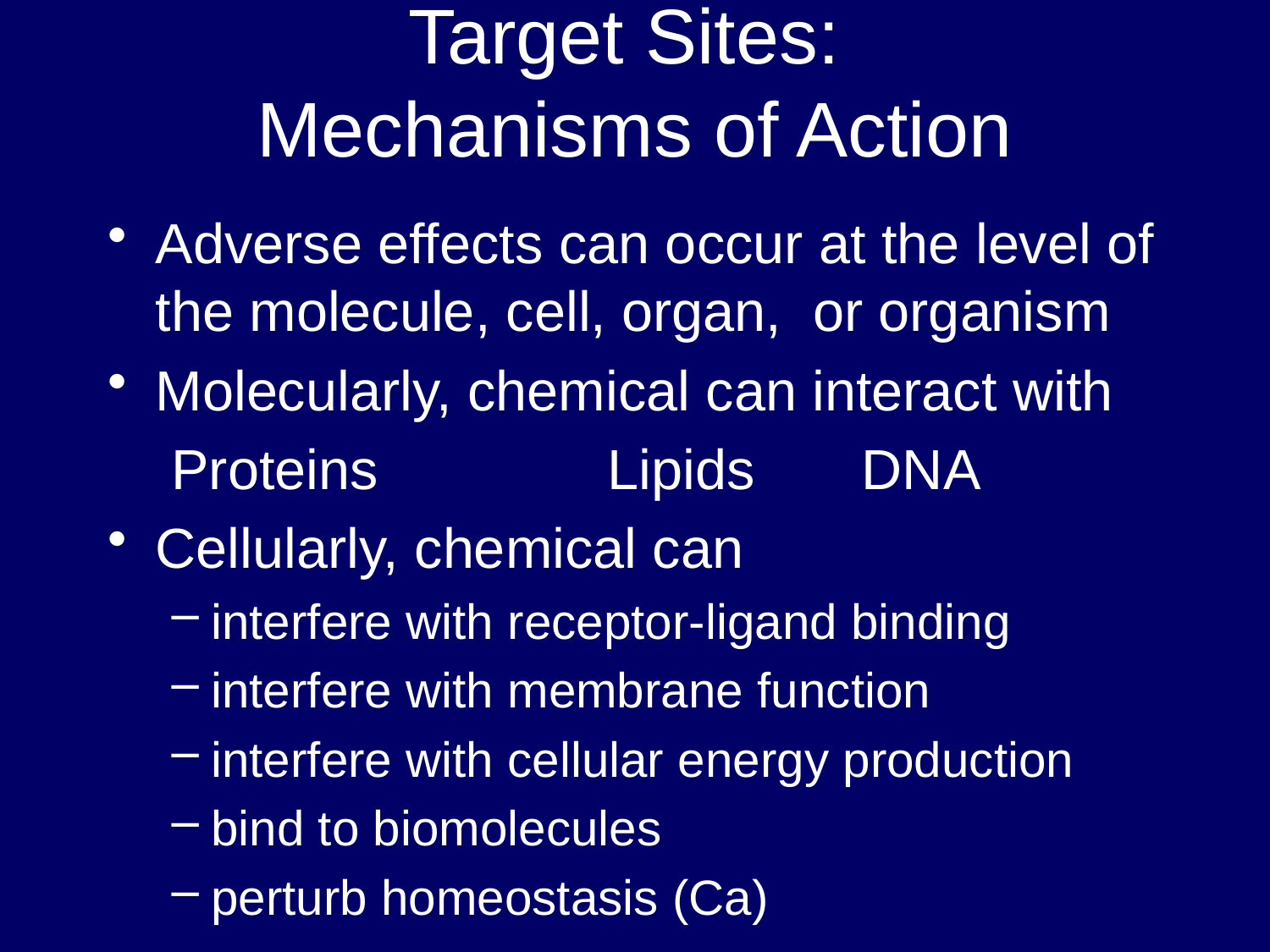

# Target Sites: Mechanisms of Action
Adverse effects can occur at the level of the molecule, cell, organ,  or organism
Molecularly, chemical can interact with
Proteins		 Lipids	 DNA
Cellularly, chemical can
interfere with receptor-ligand binding
interfere with membrane function
interfere with cellular energy production
bind to biomolecules
perturb homeostasis (Ca)